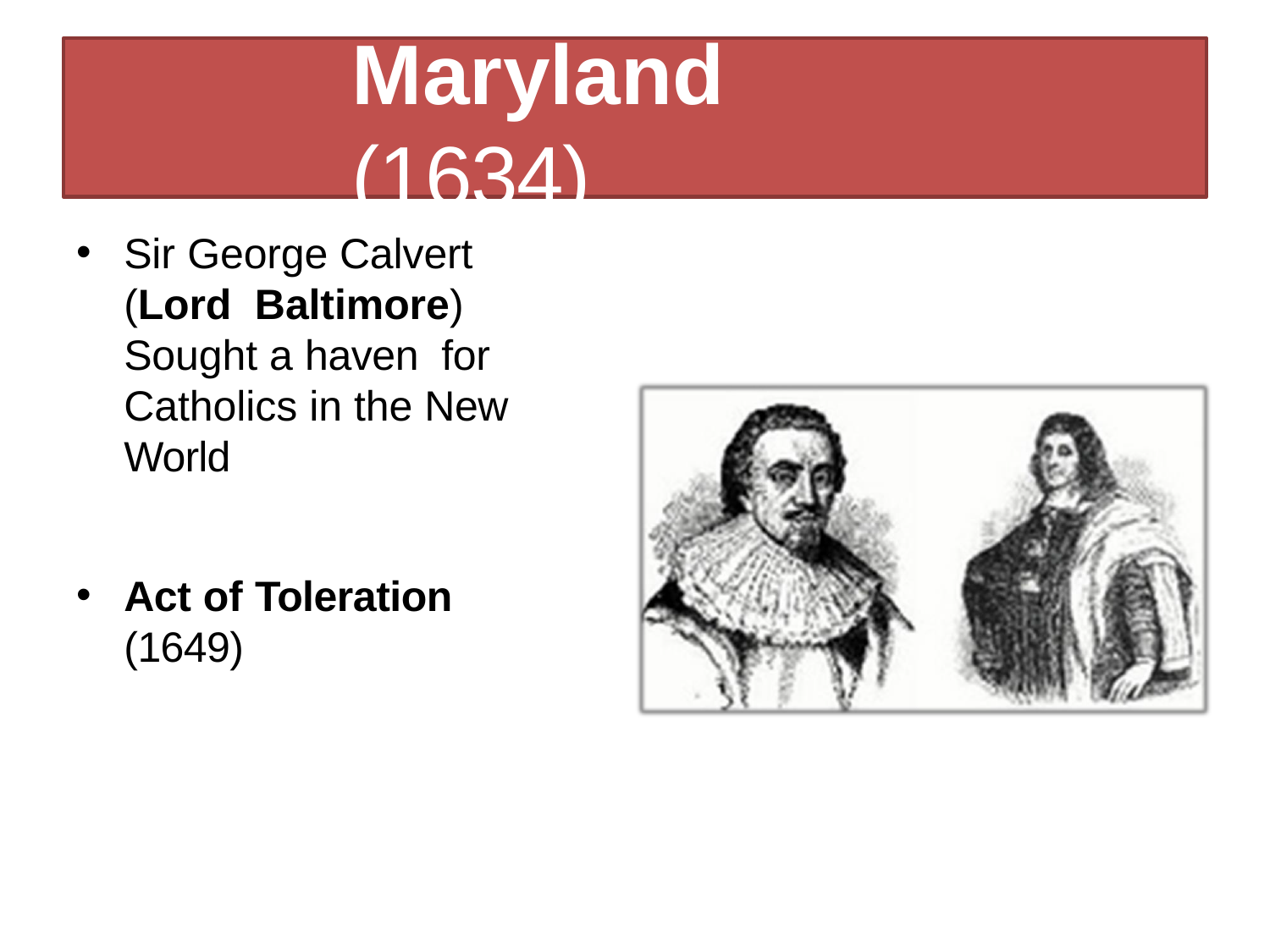

# Maryland (1634)

Sir George Calvert (Lord  Baltimore) Sought a haven  for Catholics in the New  World

Act of Toleration (1649)